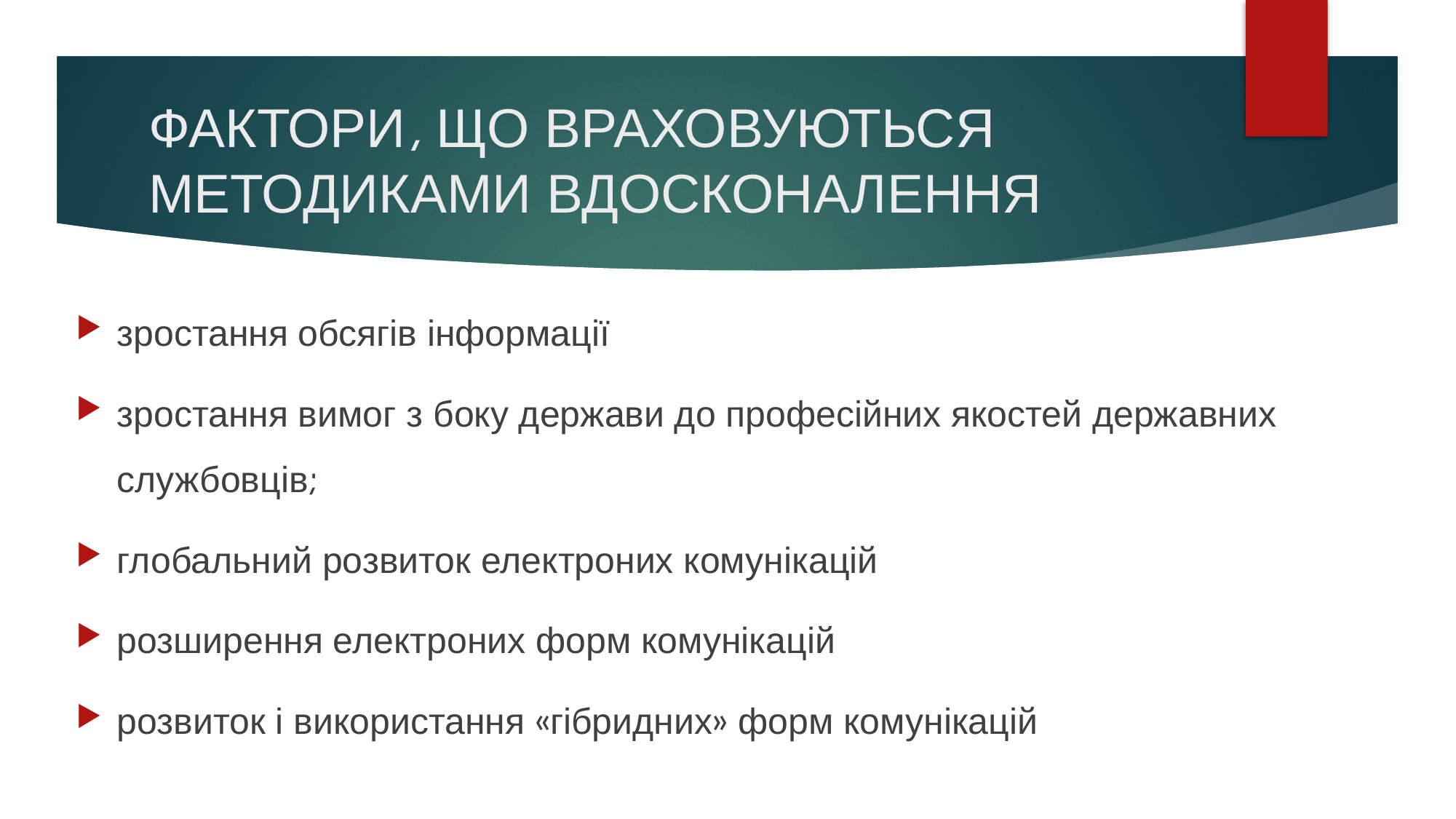

# ФАКТОРИ, ЩО ВРАХОВУЮТЬСЯ МЕТОДИКАМИ ВДОСКОНАЛЕННЯ
зростання обсягів інформації
зростання вимог з боку держави до професійних якостей державних службовців;
глобальний розвиток електроних комунікацій
розширення електроних форм комунікацій
розвиток і використання «гібридних» форм комунікацій